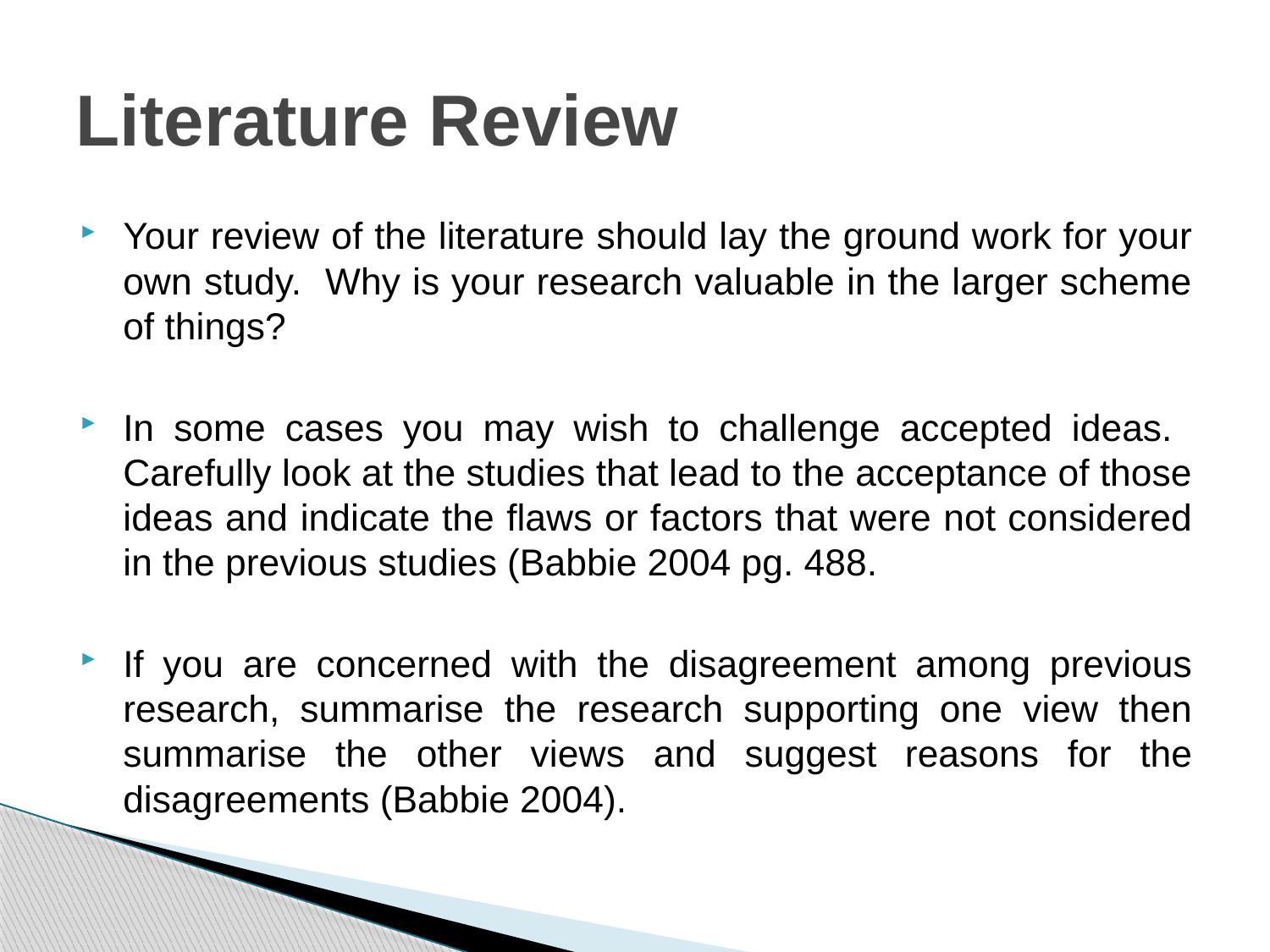

# Literature Review
Your review of the literature should lay the ground work for your own study.  Why is your research valuable in the larger scheme of things?

In some cases you may wish to challenge accepted ideas.  Carefully look at the studies that lead to the acceptance of those ideas and indicate the flaws or factors that were not considered in the previous studies (Babbie 2004 pg. 488.

If you are concerned with the disagreement among previous research, summarise the research supporting one view then summarise the other views and suggest reasons for the disagreements (Babbie 2004).